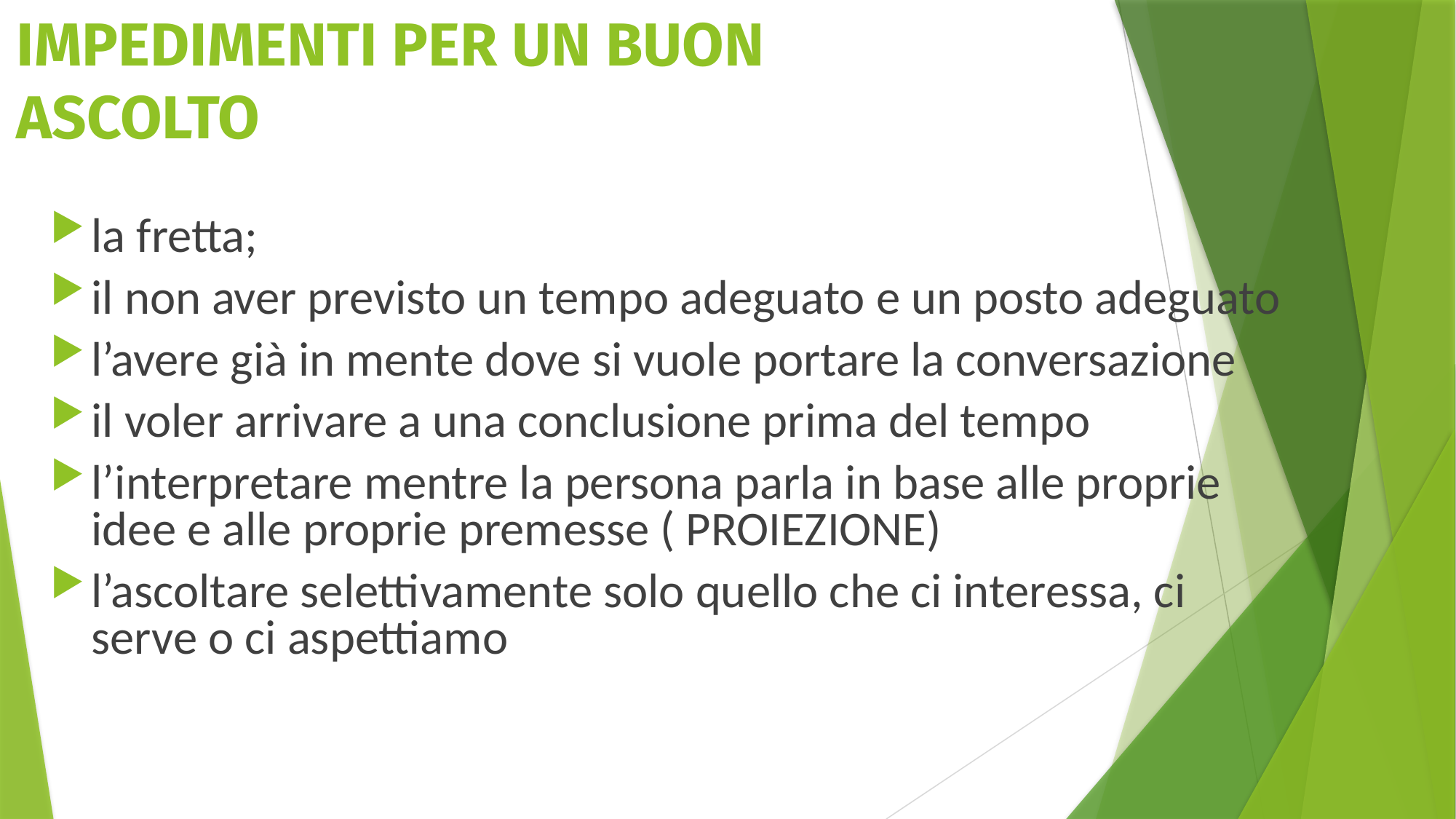

# IMPEDIMENTI PER UN BUON ASCOLTO

la fretta;
il non aver previsto un tempo adeguato e un posto adeguato
l’avere già in mente dove si vuole portare la conversazione
il voler arrivare a una conclusione prima del tempo
l’interpretare mentre la persona parla in base alle proprie idee e alle proprie premesse ( PROIEZIONE)
l’ascoltare selettivamente solo quello che ci interessa, ci serve o ci aspettiamo